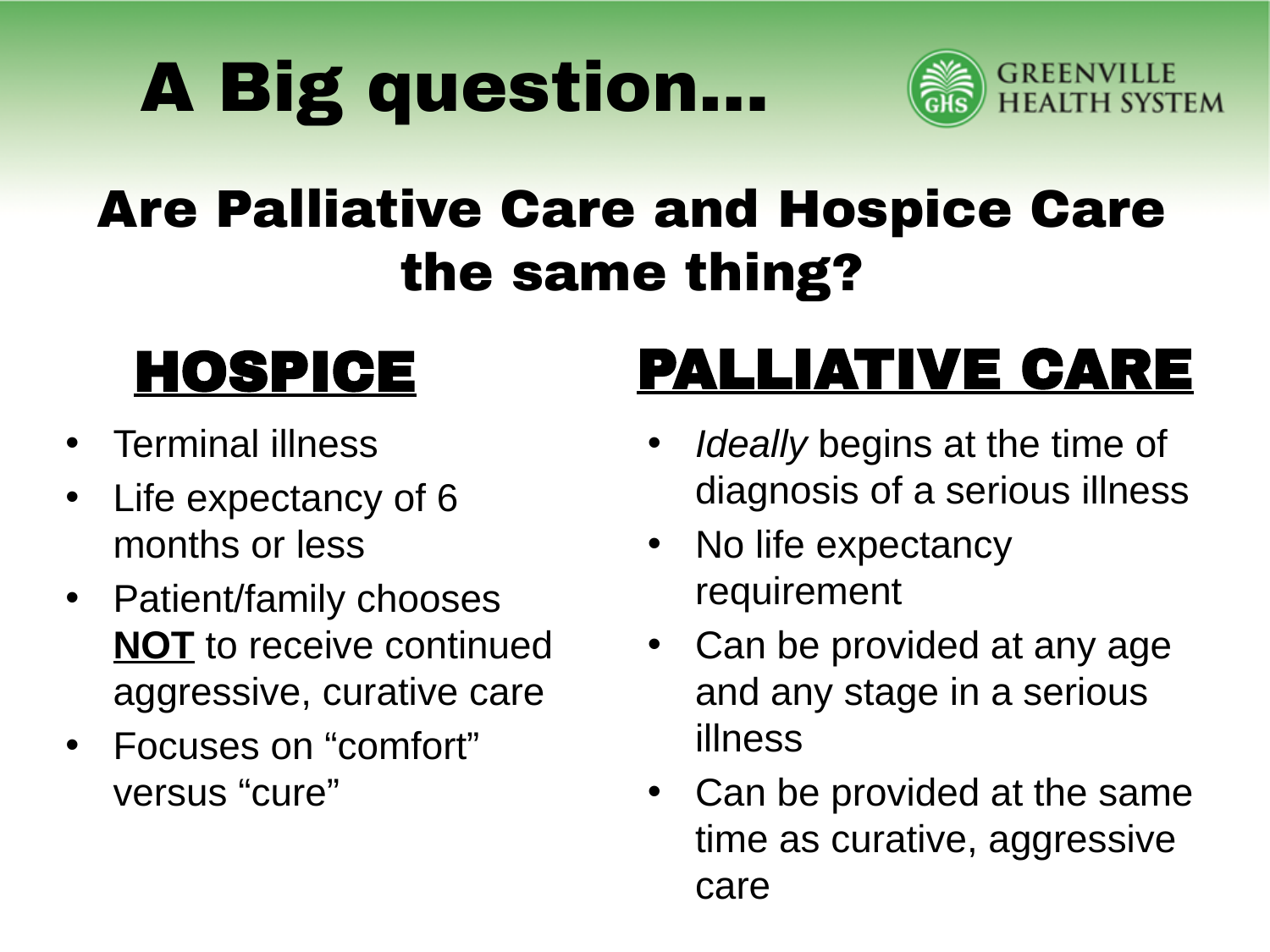

A Big question…
# Are Palliative Care and Hospice Care the same thing?
PALLIATIVE CARE
HOSPICE
Terminal illness
Life expectancy of 6 months or less
Patient/family chooses NOT to receive continued aggressive, curative care
Focuses on “comfort” versus “cure”
Ideally begins at the time of diagnosis of a serious illness
No life expectancy requirement
Can be provided at any age and any stage in a serious illness
Can be provided at the same time as curative, aggressive care